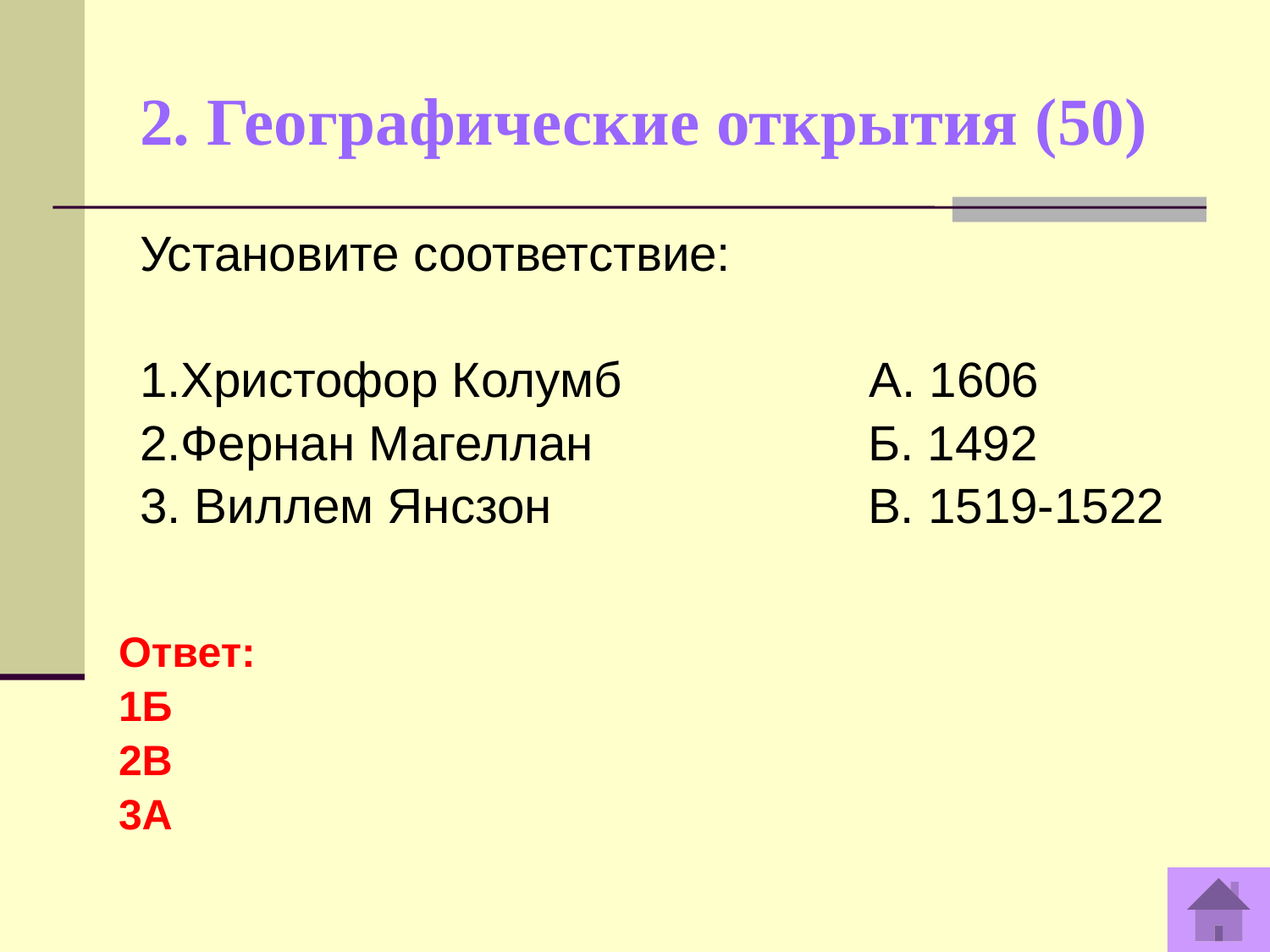

# 2. Географические открытия (50)
Установите соответствие:

1.Христофор Колумб                  А. 1606
2.Фернан Магеллан                    Б. 1492
3. Виллем Янсзон                       В. 1519-1522

Ответ:
1Б
2В
3А